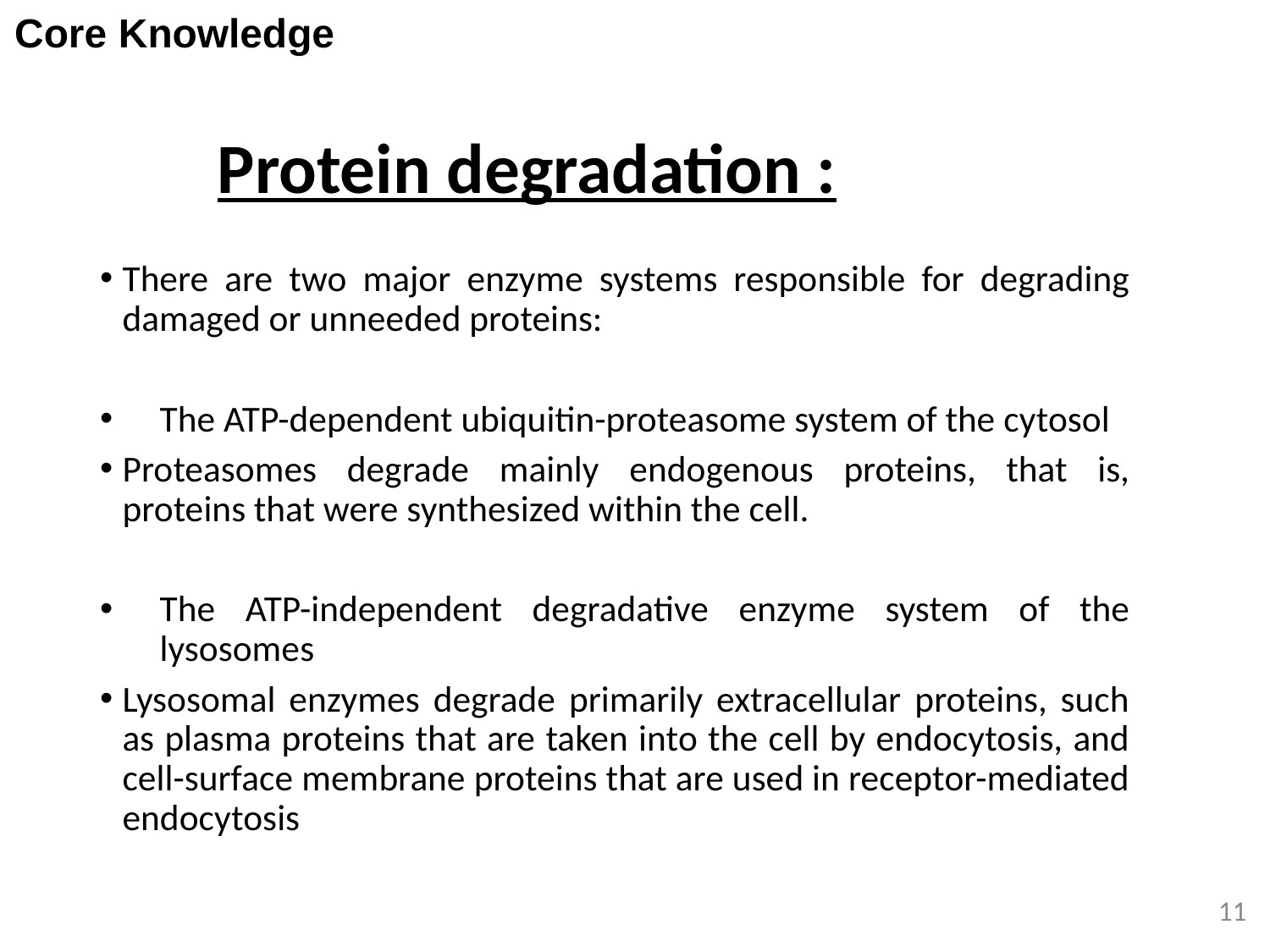

Core Knowledge

Protein degradation :

There are two major enzyme systems responsible for degrading damaged or unneeded proteins:

The ATP-dependent ubiquitin-proteasome system of the cytosol
Proteasomes degrade mainly endogenous proteins, that is, proteins that were synthesized within the cell.

The ATP-independent degradative enzyme system of the lysosomes
Lysosomal enzymes degrade primarily extracellular proteins, such as plasma proteins that are taken into the cell by endocytosis, and cell-surface membrane proteins that are used in receptor-mediated endocytosis

11